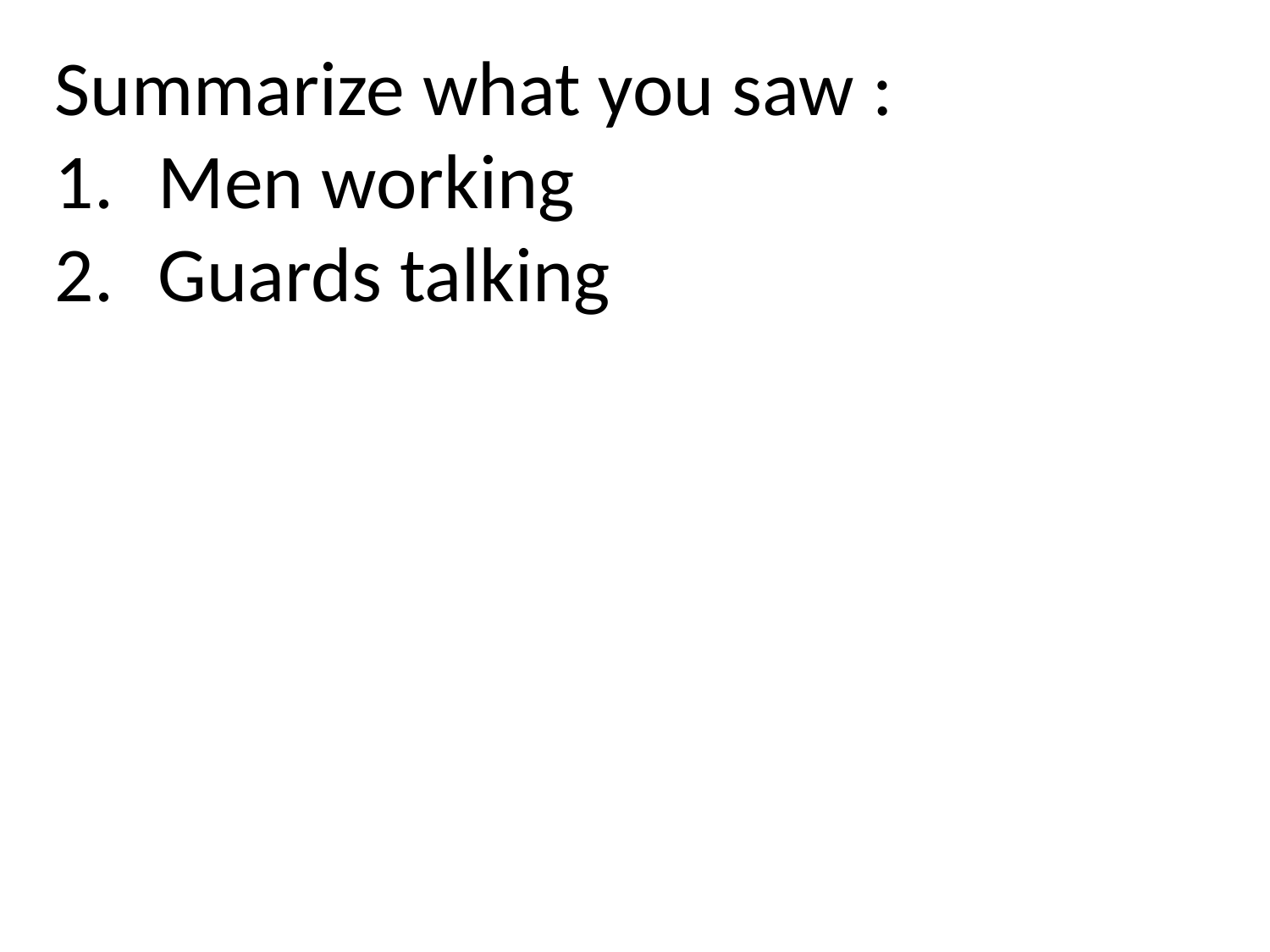

Summarize what you saw :
Men working
Guards talking